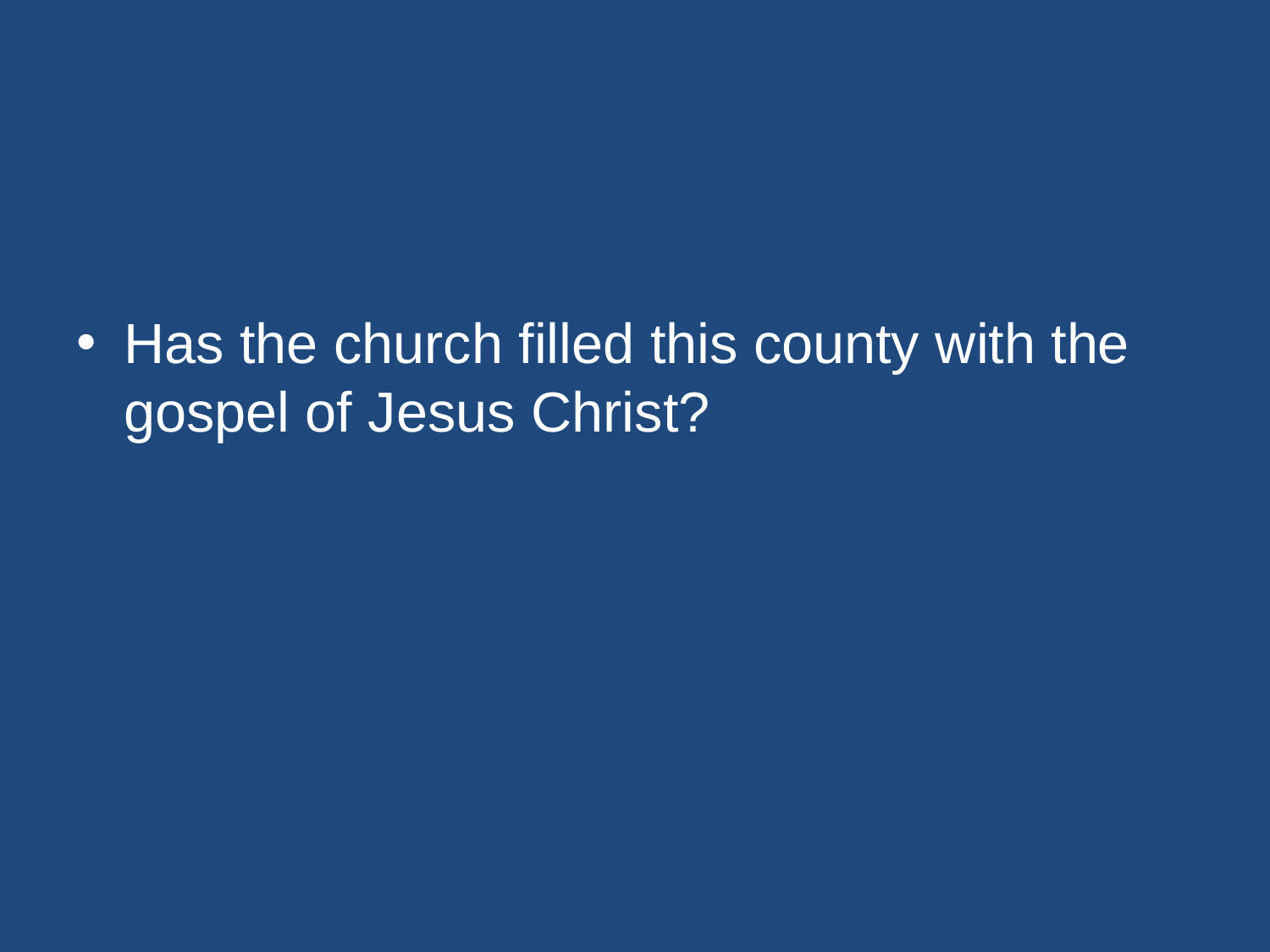

#

Has the church filled this county with the gospel of Jesus Christ?